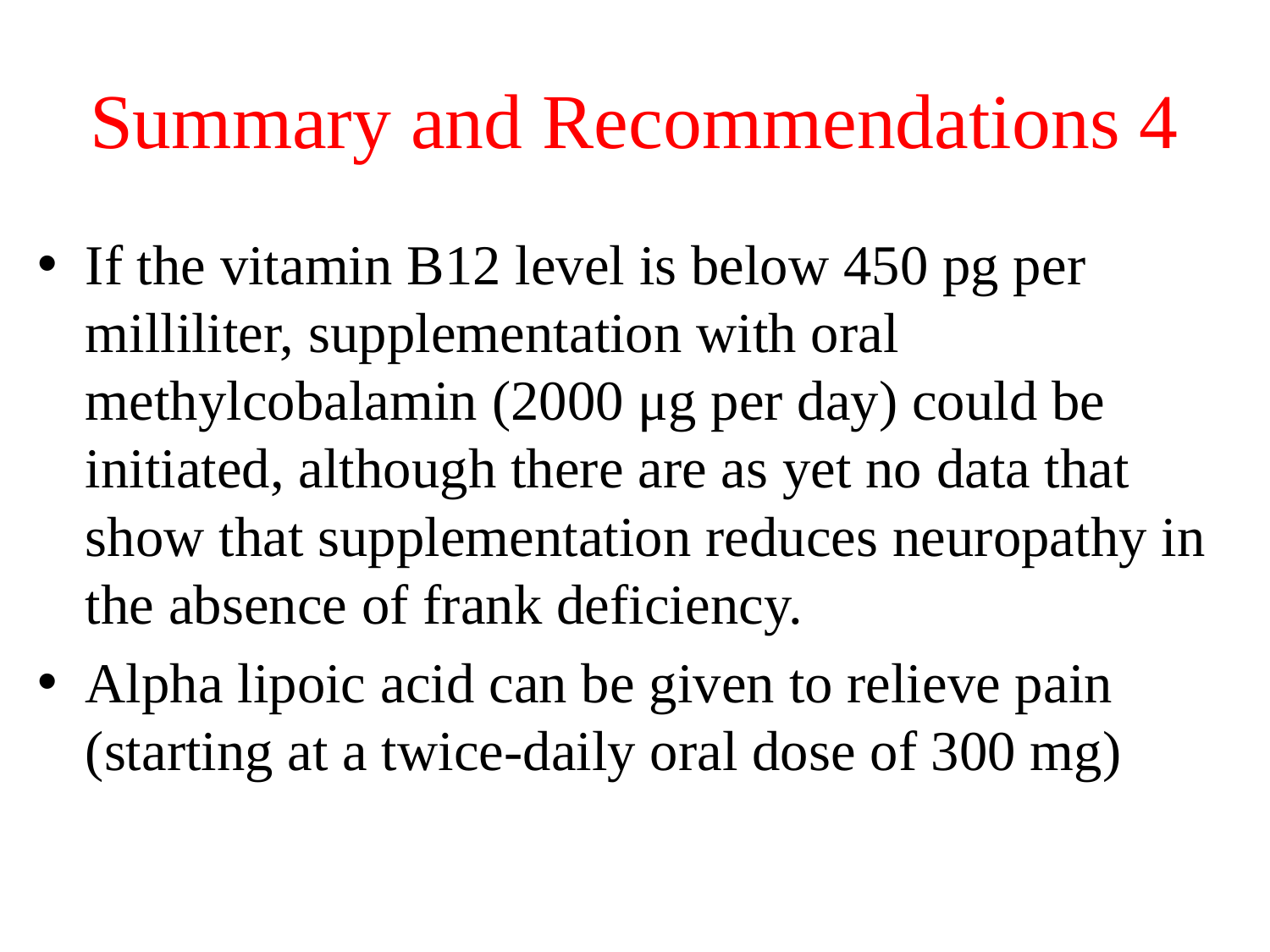

# Summary and Recommendations 4
If the vitamin B12 level is below 450 pg per milliliter, supplementation with oral methylcobalamin (2000 μg per day) could be initiated, although there are as yet no data that show that supplementation reduces neuropathy in the absence of frank deficiency.
Alpha lipoic acid can be given to relieve pain (starting at a twice-daily oral dose of 300 mg)